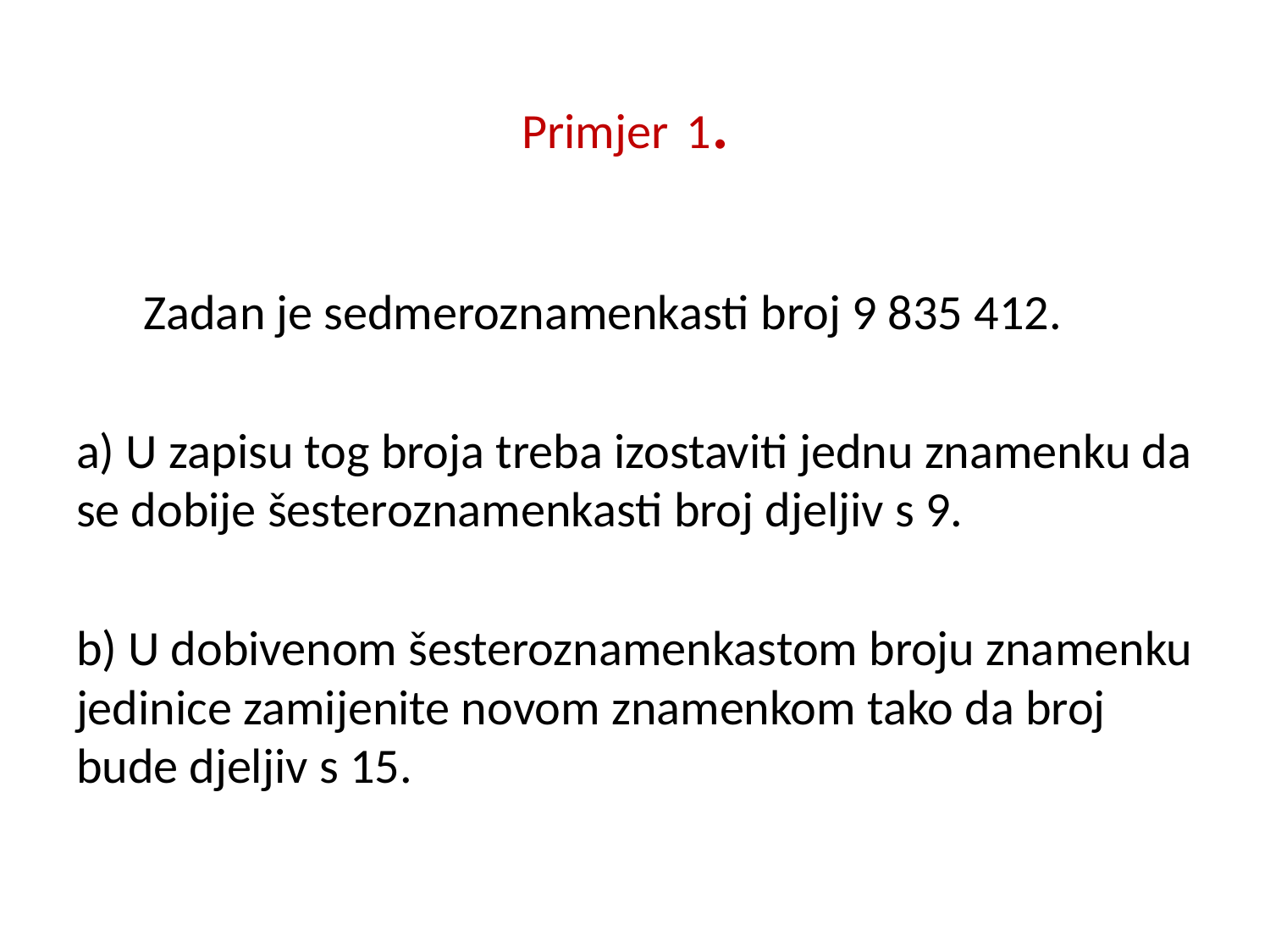

# Primjer 1.

      Zadan je sedmeroznamenkasti broj 9 835 412.

a) U zapisu tog broja treba izostaviti jednu znamenku da se dobije šesteroznamenkasti broj djeljiv s 9.

b) U dobivenom šesteroznamenkastom broju znamenku jedinice zamijenite novom znamenkom tako da broj bude djeljiv s 15.